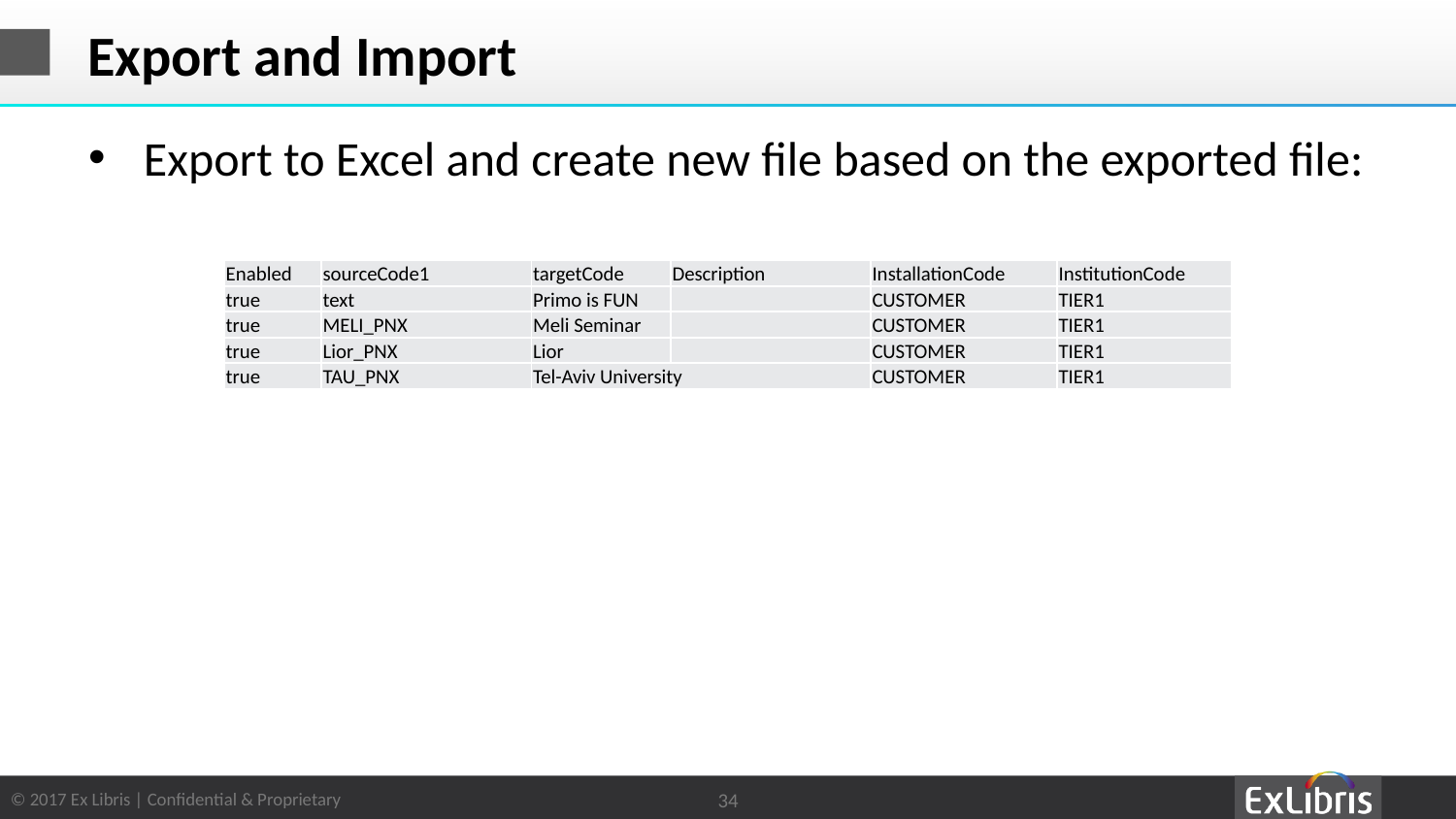

# Export and Import
Export to Excel and create new file based on the exported file:

| Enabled | sourceCode1 | targetCode | Description | InstallationCode | InstitutionCode |
| --- | --- | --- | --- | --- | --- |
| true | text | Primo is FUN |  | CUSTOMER | TIER1 |
| true | MELI\_PNX | Meli Seminar |  | CUSTOMER | TIER1 |
| true | Lior\_PNX | Lior |  | CUSTOMER | TIER1 |
| true | TAU\_PNX | Tel-Aviv University |  | CUSTOMER | TIER1 |
34